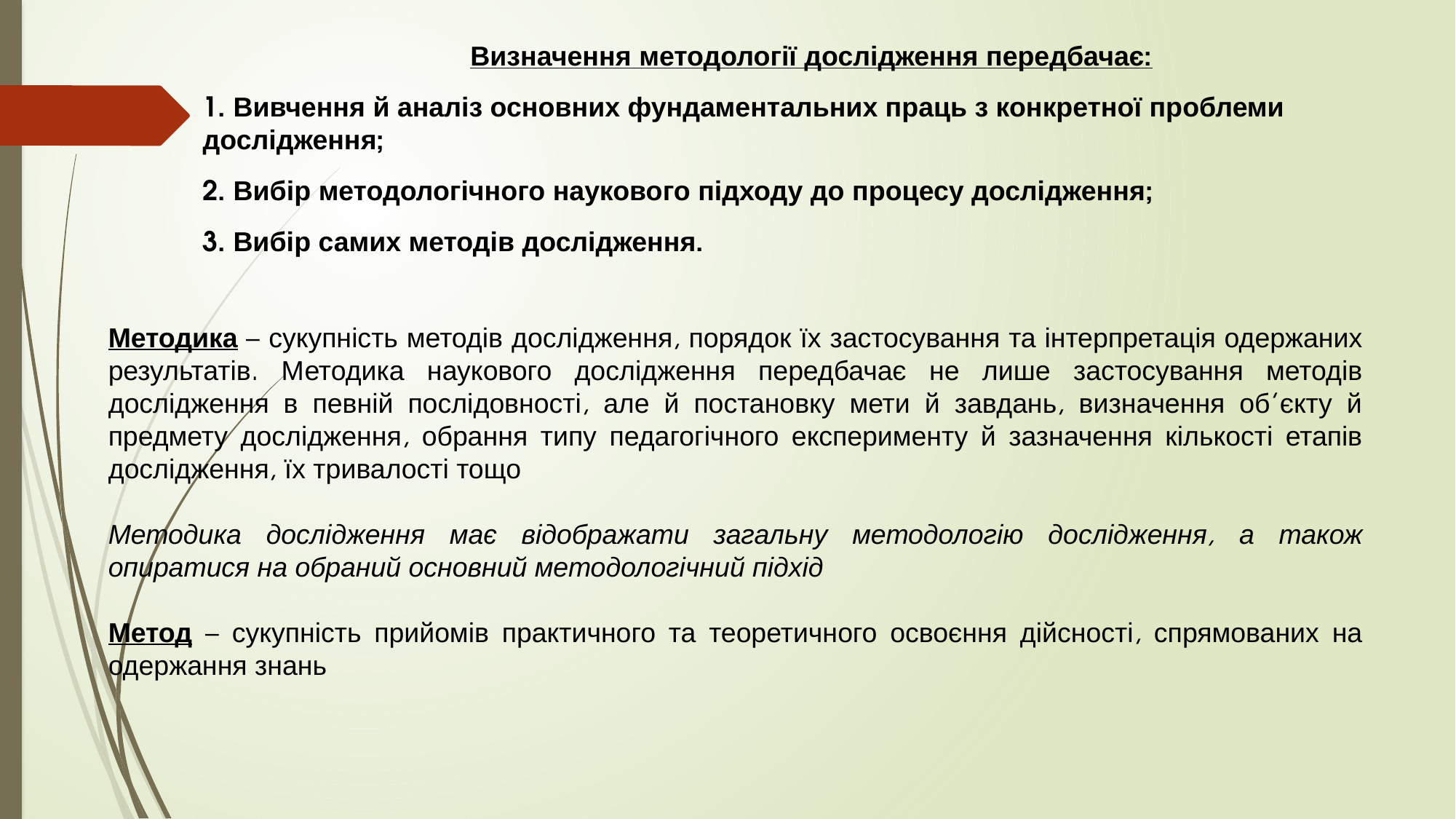

Визначення методології дослідження передбачає:
1. Вивчення й аналіз основних фундаментальних праць з конкретної проблеми дослідження;
2. Вибір методологічного наукового підходу до процесу дослідження;
3. Вибір самих методів дослідження.
#
Методика – сукупність методів дослідження, порядок їх застосування та інтерпретація одержаних результатів. Методика наукового дослідження передбачає не лише застосування методів дослідження в певній послідовності, але й постановку мети й завдань, визначення об’єкту й предмету дослідження, обрання типу педагогічного експерименту й зазначення кількості етапів дослідження, їх тривалості тощо

Методика дослідження має відображати загальну методологію дослідження, а також опиратися на обраний основний методологічний підхід

Метод – сукупність прийомів практичного та теоретичного освоєння дійсності, спрямованих на одержання знань